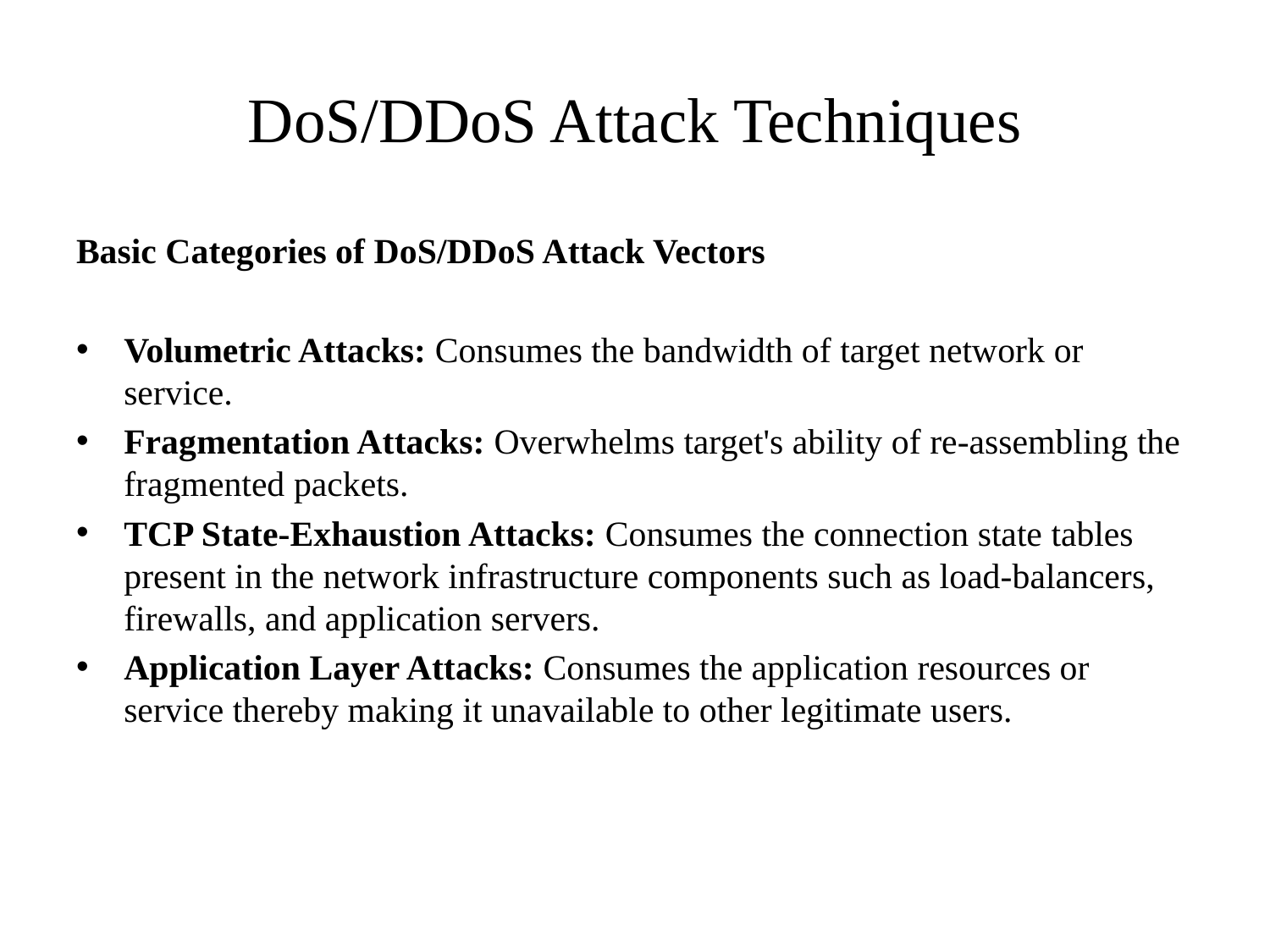

# DoS/DDoS Attack Techniques
Basic Categories of DoS/DDoS Attack Vectors

Volumetric Attacks: Consumes the bandwidth of target network or service.
Fragmentation Attacks: Overwhelms target's ability of re-assembling the fragmented packets.
TCP State-Exhaustion Attacks: Consumes the connection state tables present in the network infrastructure components such as load-balancers, firewalls, and application servers.
Application Layer Attacks: Consumes the application resources or service thereby making it unavailable to other legitimate users.